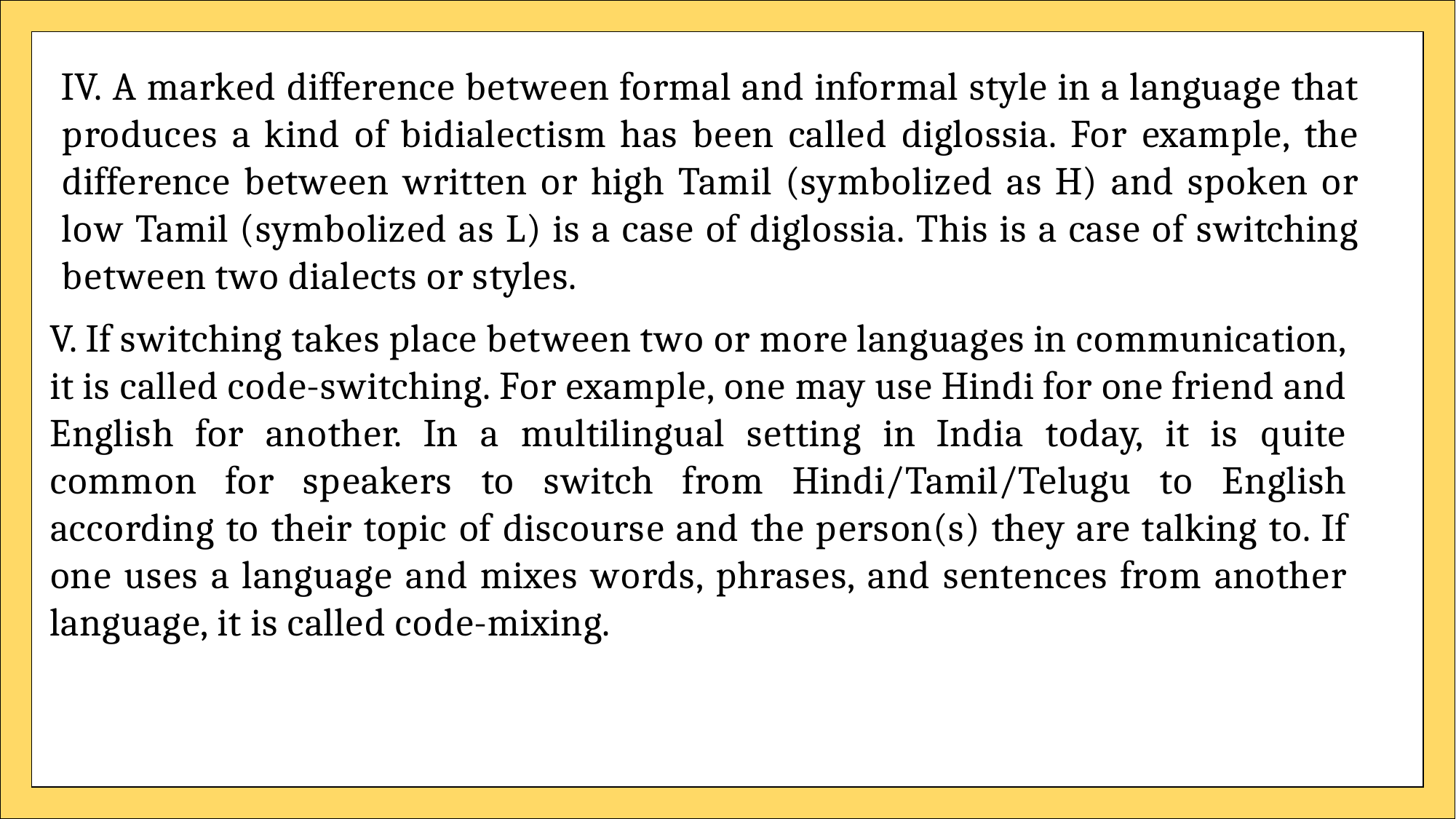

IV. A marked difference between formal and informal style in a language that produces a kind of bidialectism has been called diglossia. For example, the difference between written or high Tamil (symbolized as H) and spoken or low Tamil (symbolized as L) is a case of diglossia. This is a case of switching between two dialects or styles.

V. If switching takes place between two or more languages in communication, it is called code-switching. For example, one may use Hindi for one friend and English for another. In a multilingual setting in India today, it is quite common for speakers to switch from Hindi/Tamil/Telugu to English according to their topic of discourse and the person(s) they are talking to. If one uses a language and mixes words, phrases, and sentences from another language, it is called code-mixing.